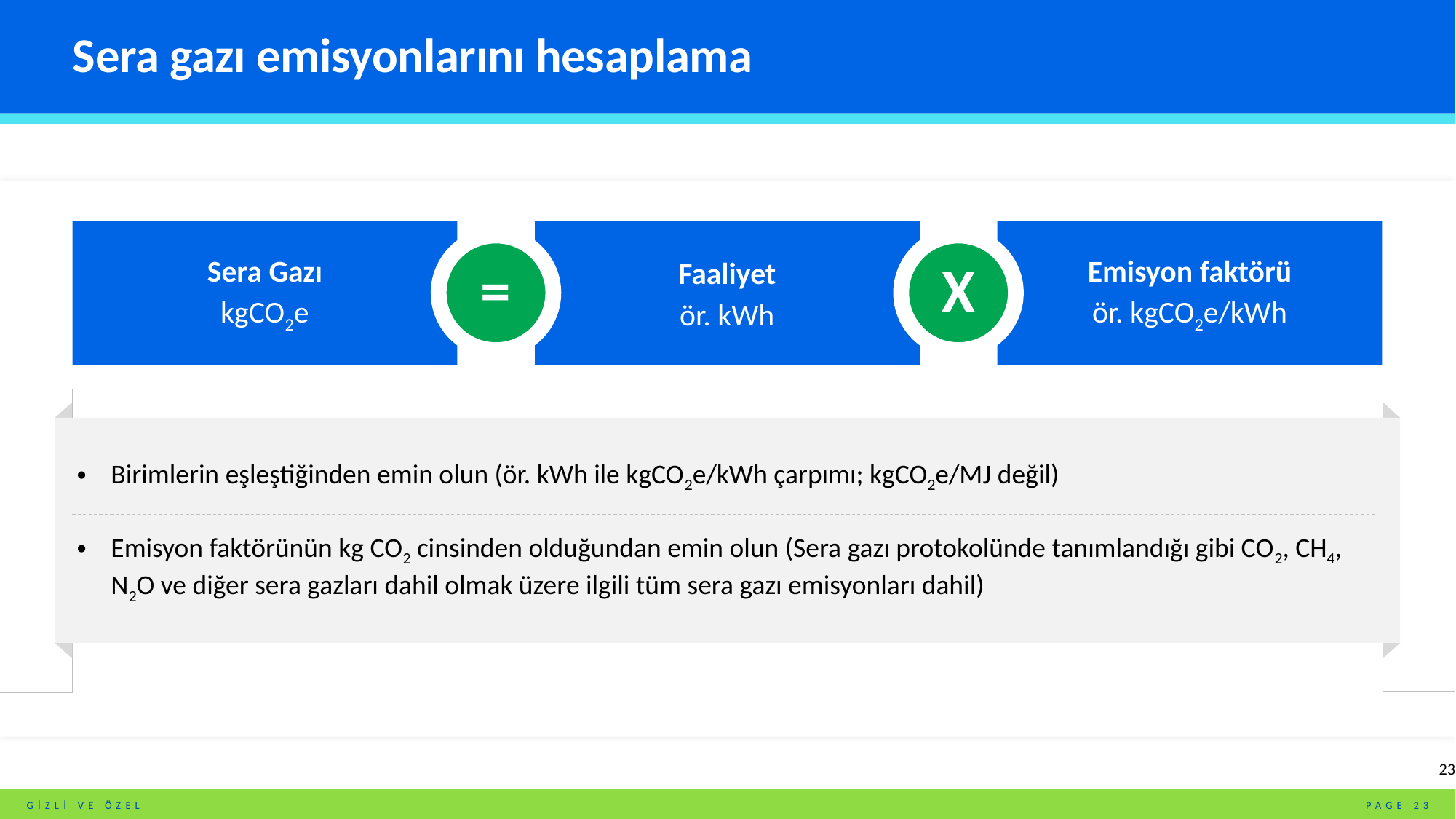

# Sera gazı emisyonlarını hesaplama

Sera Gazı
kgCO2e
Faaliyet
ör. kWh
Emisyon faktörü
ör. kgCO2e/kWh

=
X

Birimlerin eşleştiğinden emin olun (ör. kWh ile kgCO2e/kWh çarpımı; kgCO2e/MJ değil)
Emisyon faktörünün kg CO2 cinsinden olduğundan emin olun (Sera gazı protokolünde tanımlandığı gibi CO2, CH4, N2O ve diğer sera gazları dahil olmak üzere ilgili tüm sera gazı emisyonları dahil)

23